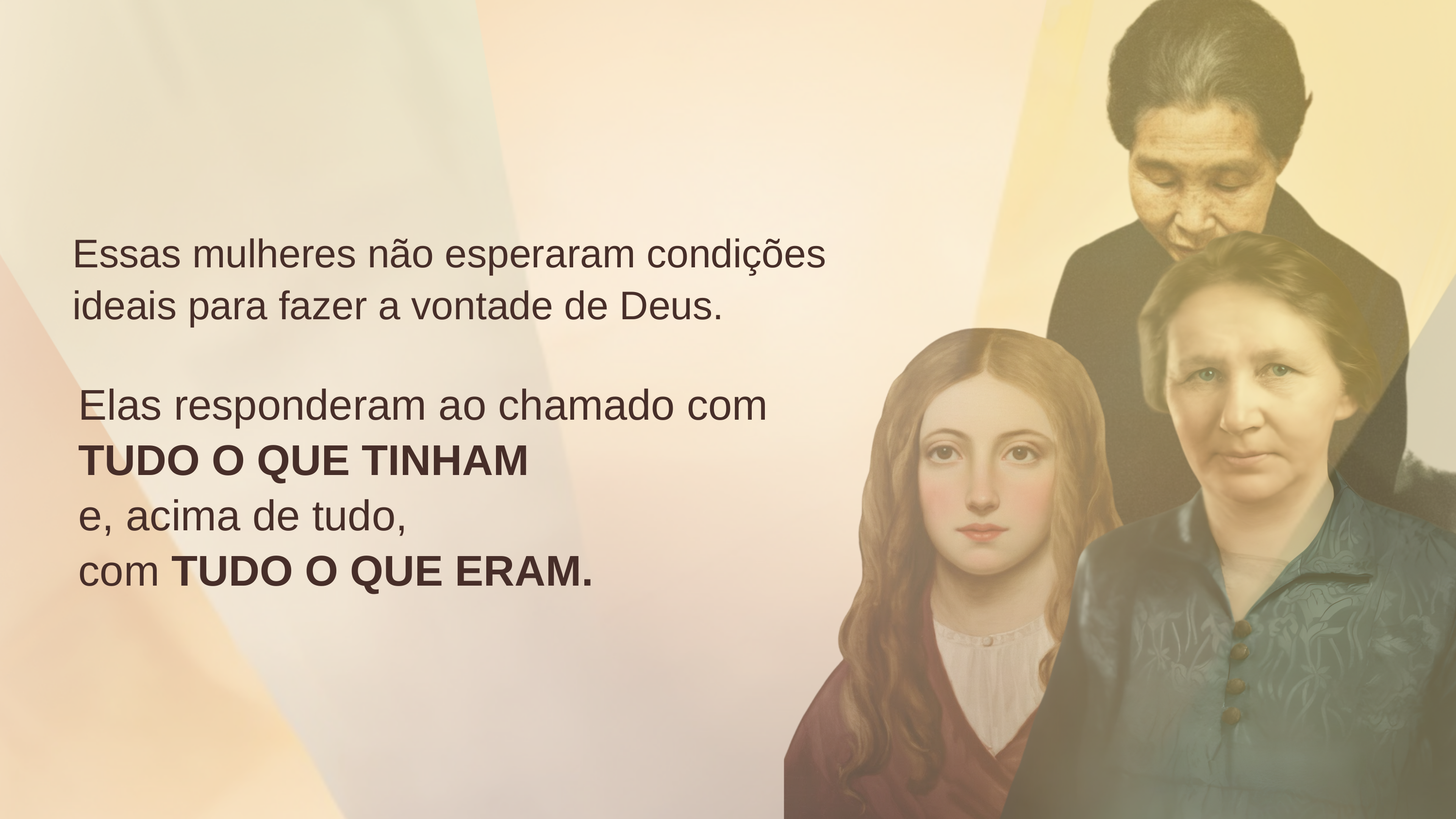

Essas mulheres não esperaram condições ideais para fazer a vontade de Deus.
Elas responderam ao chamado com TUDO O QUE TINHAM
e, acima de tudo,
com TUDO O QUE ERAM.